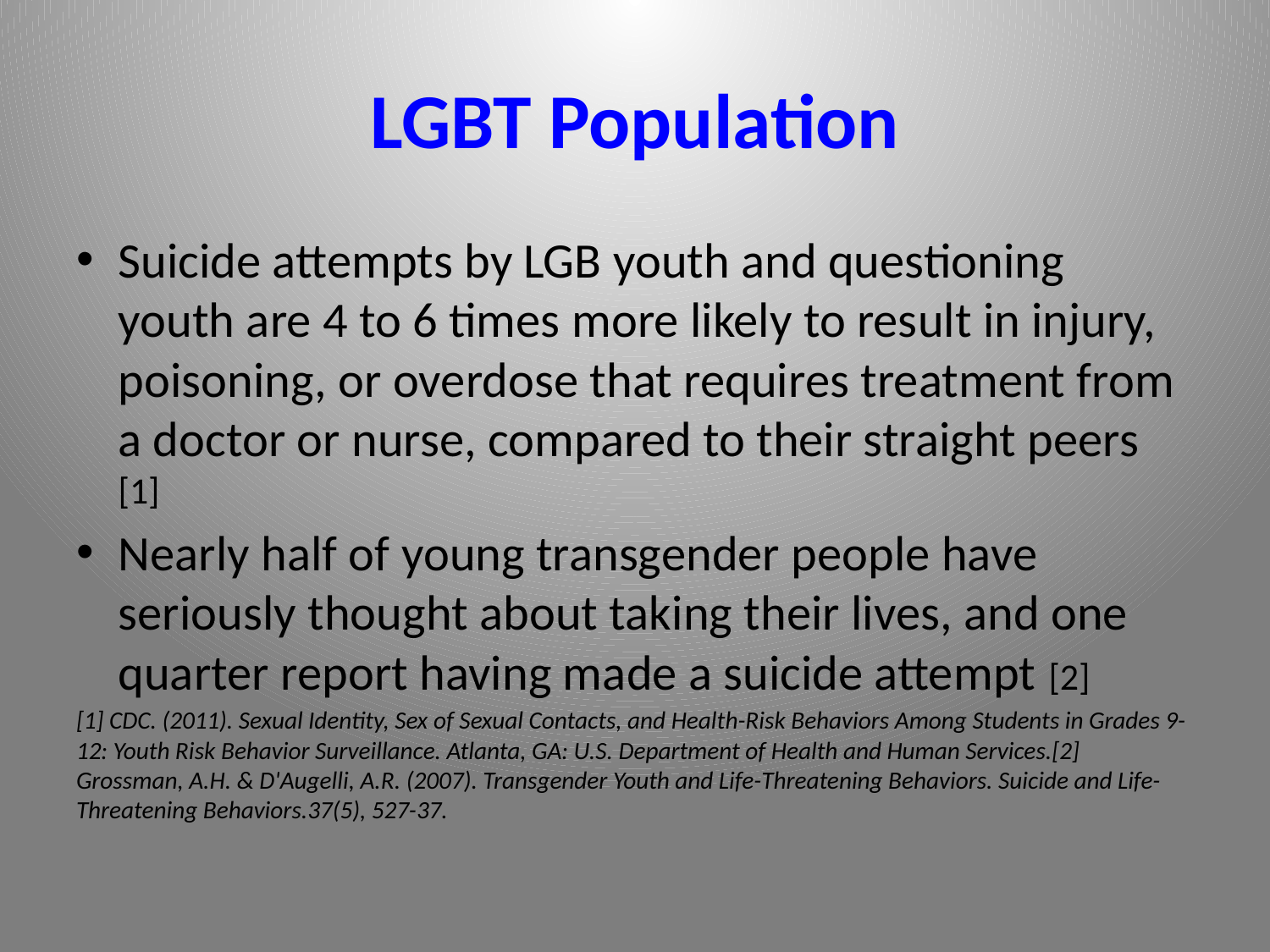

# LGBT Population
Suicide attempts by LGB youth and questioning youth are 4 to 6 times more likely to result in injury, poisoning, or overdose that requires treatment from a doctor or nurse, compared to their straight peers [1]
Nearly half of young transgender people have seriously thought about taking their lives, and one quarter report having made a suicide attempt [2]
[1] CDC. (2011). Sexual Identity, Sex of Sexual Contacts, and Health-Risk Behaviors Among Students in Grades 9-12: Youth Risk Behavior Surveillance. Atlanta, GA: U.S. Department of Health and Human Services.  [2] Grossman, A.H. & D'Augelli, A.R. (2007). Transgender Youth and Life-Threatening Behaviors. Suicide and Life-Threatening Behaviors.37(5), 527-37.